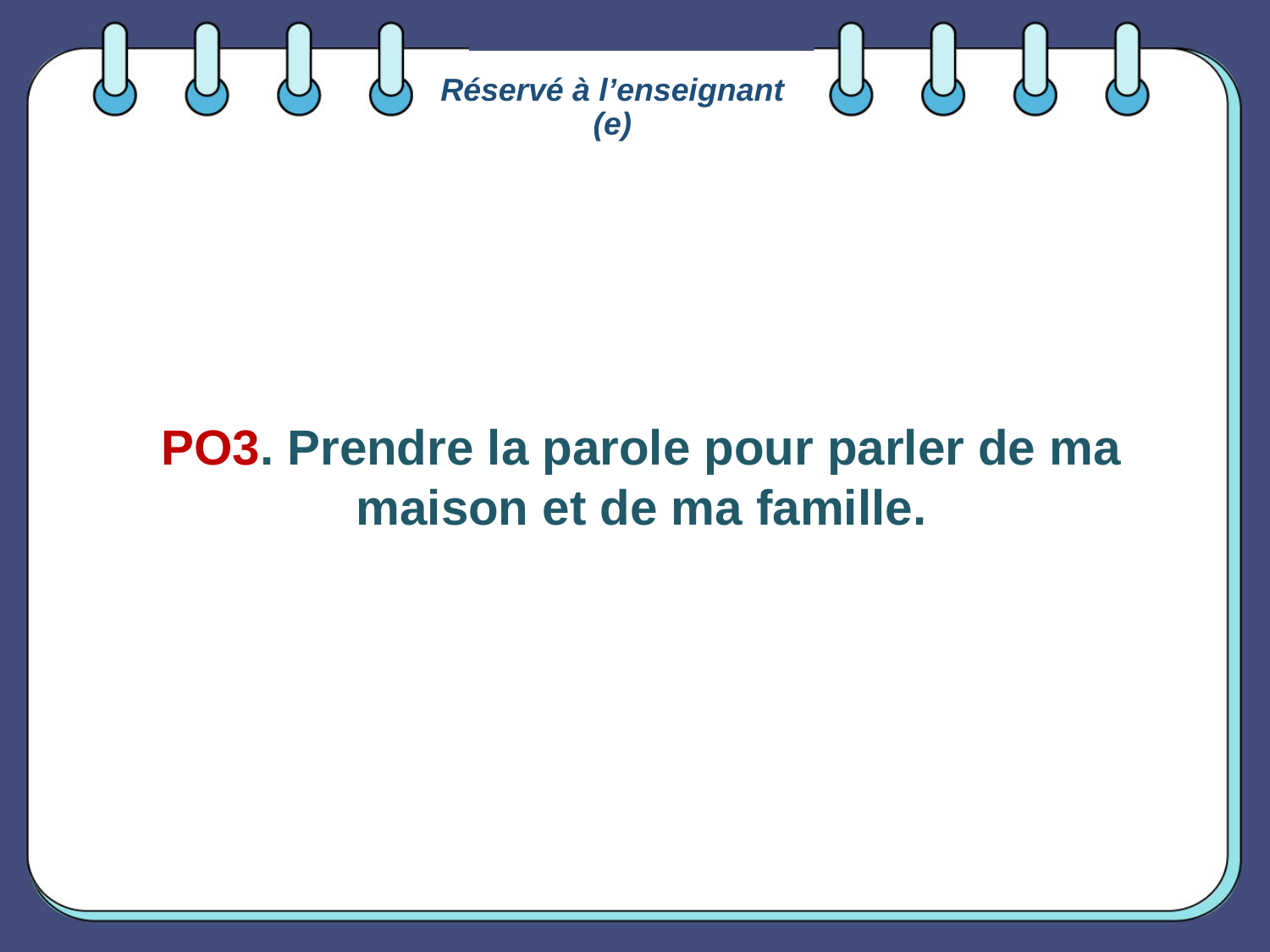

Réservé à l’enseignant (e)
PO3. Prendre la parole pour parler de ma maison et de ma famille.